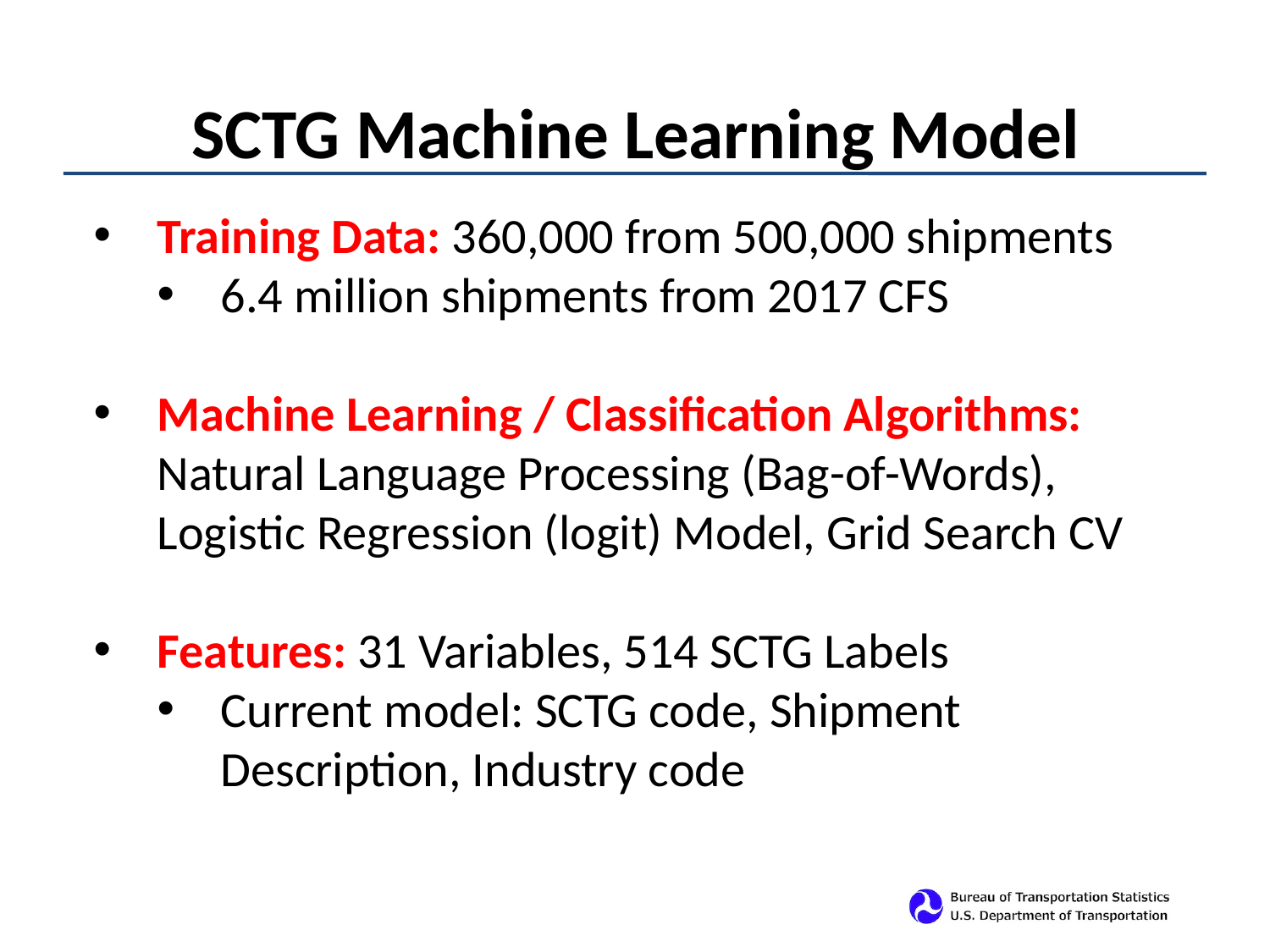

# SCTG Machine Learning Model

Training Data: 360,000 from 500,000 shipments
6.4 million shipments from 2017 CFS

Machine Learning / Classification Algorithms: Natural Language Processing (Bag-of-Words), Logistic Regression (logit) Model, Grid Search CV

Features: 31 Variables, 514 SCTG Labels
Current model: SCTG code, Shipment Description, Industry code